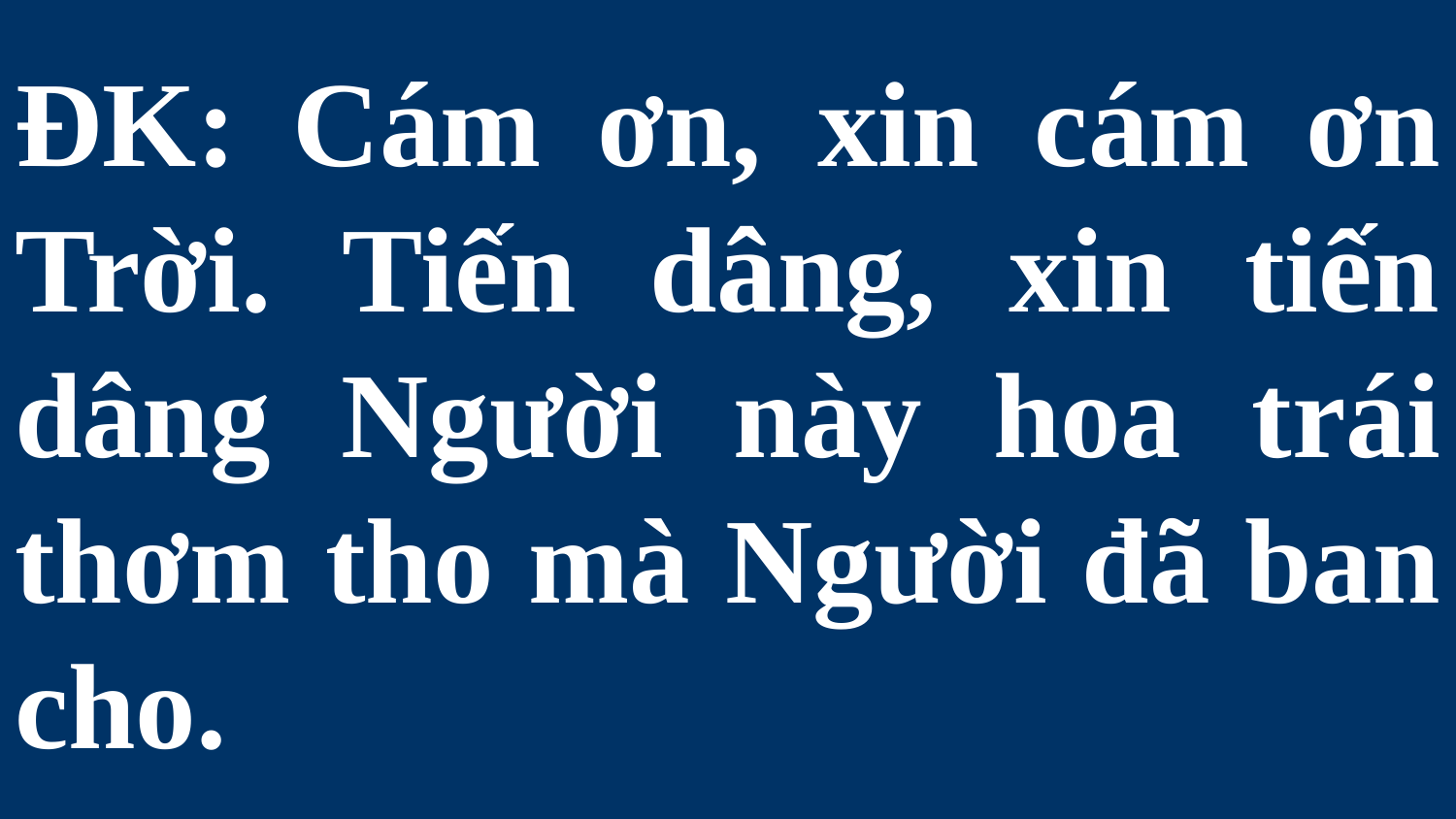

# ĐK: Cám ơn, xin cám ơn Trời. Tiến dâng, xin tiến dâng Người này hoa trái thơm tho mà Người đã ban cho.